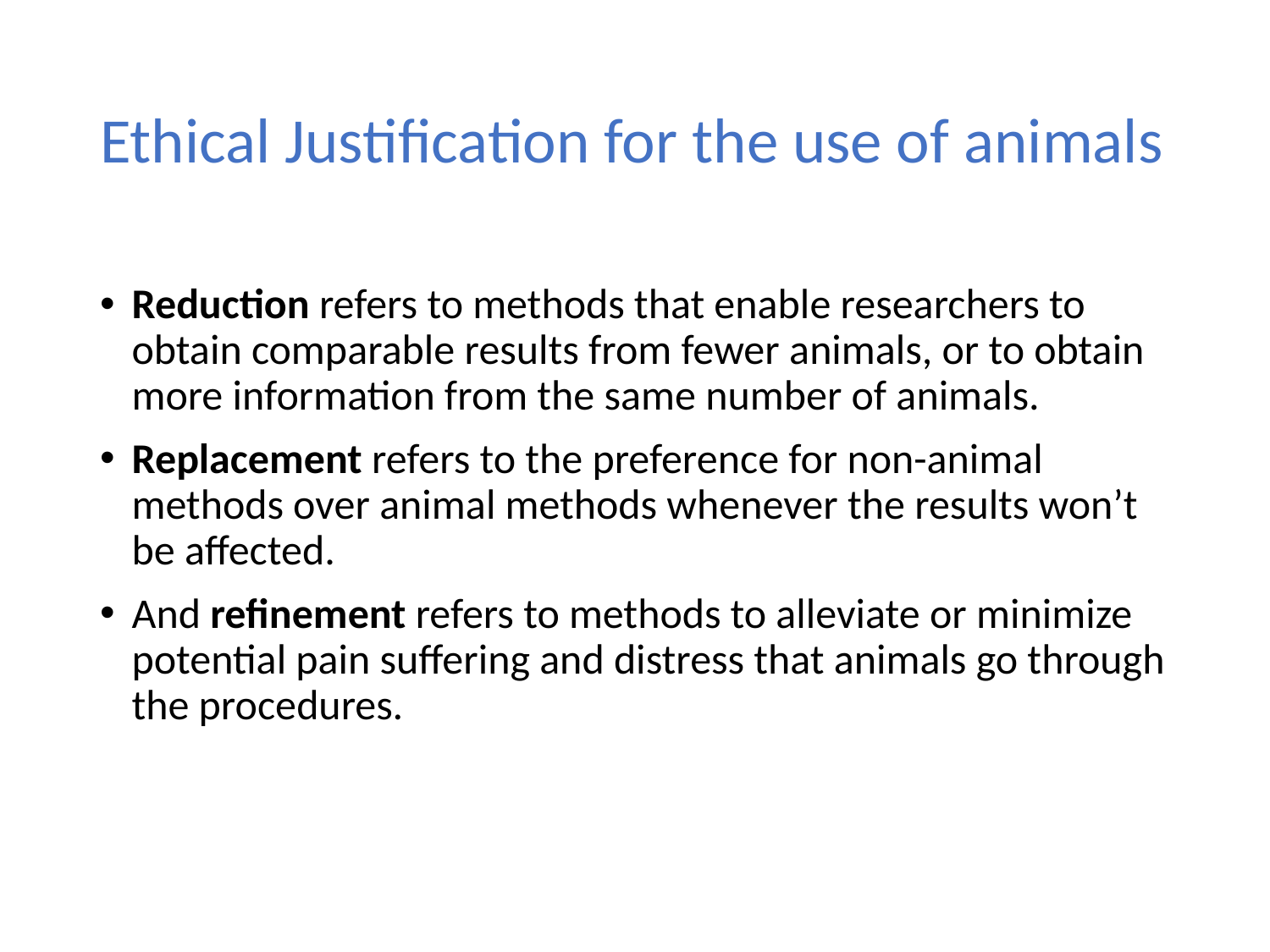

# Ethical Justification for the use of animals
Reduction refers to methods that enable researchers to obtain comparable results from fewer animals, or to obtain more information from the same number of animals.
Replacement refers to the preference for non-animal methods over animal methods whenever the results won’t be affected.
And refinement refers to methods to alleviate or minimize potential pain suffering and distress that animals go through the procedures.